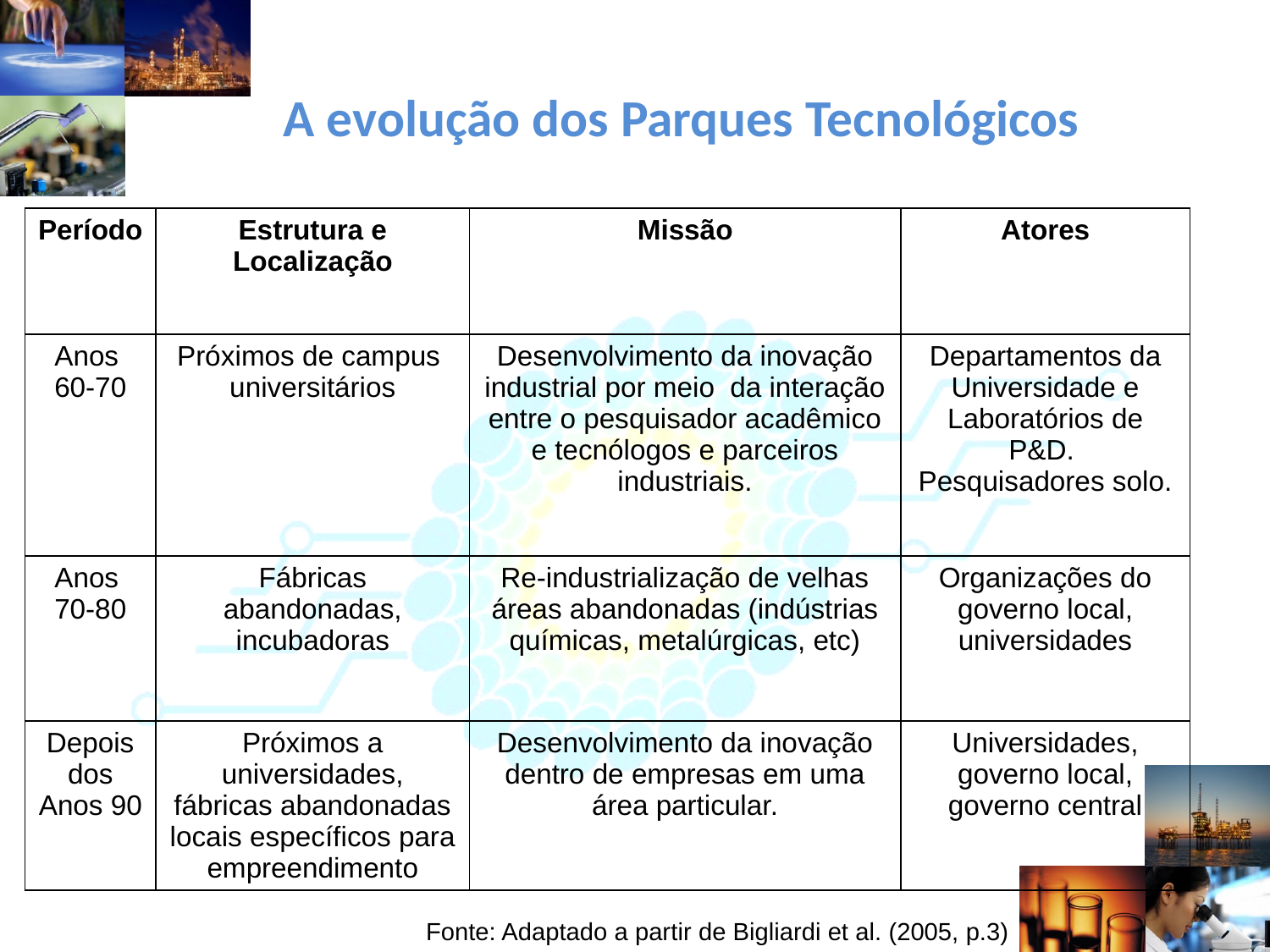

# A evolução dos Parques Tecnológicos
| Período | Estrutura e Localização | Missão | Atores |
| --- | --- | --- | --- |
| Anos 60-70 | Próximos de campus universitários | Desenvolvimento da inovação industrial por meio da interação entre o pesquisador acadêmico e tecnólogos e parceiros industriais. | Departamentos da Universidade e Laboratórios de P&D. Pesquisadores solo. |
| Anos 70-80 | Fábricas abandonadas, incubadoras | Re-industrialização de velhas áreas abandonadas (indústrias químicas, metalúrgicas, etc) | Organizações do governo local, universidades |
| Depois dos Anos 90 | Próximos a universidades, fábricas abandonadas locais específicos para empreendimento | Desenvolvimento da inovação dentro de empresas em uma área particular. | Universidades, governo local, governo central |
Fonte: Adaptado a partir de Bigliardi et al. (2005, p.3)